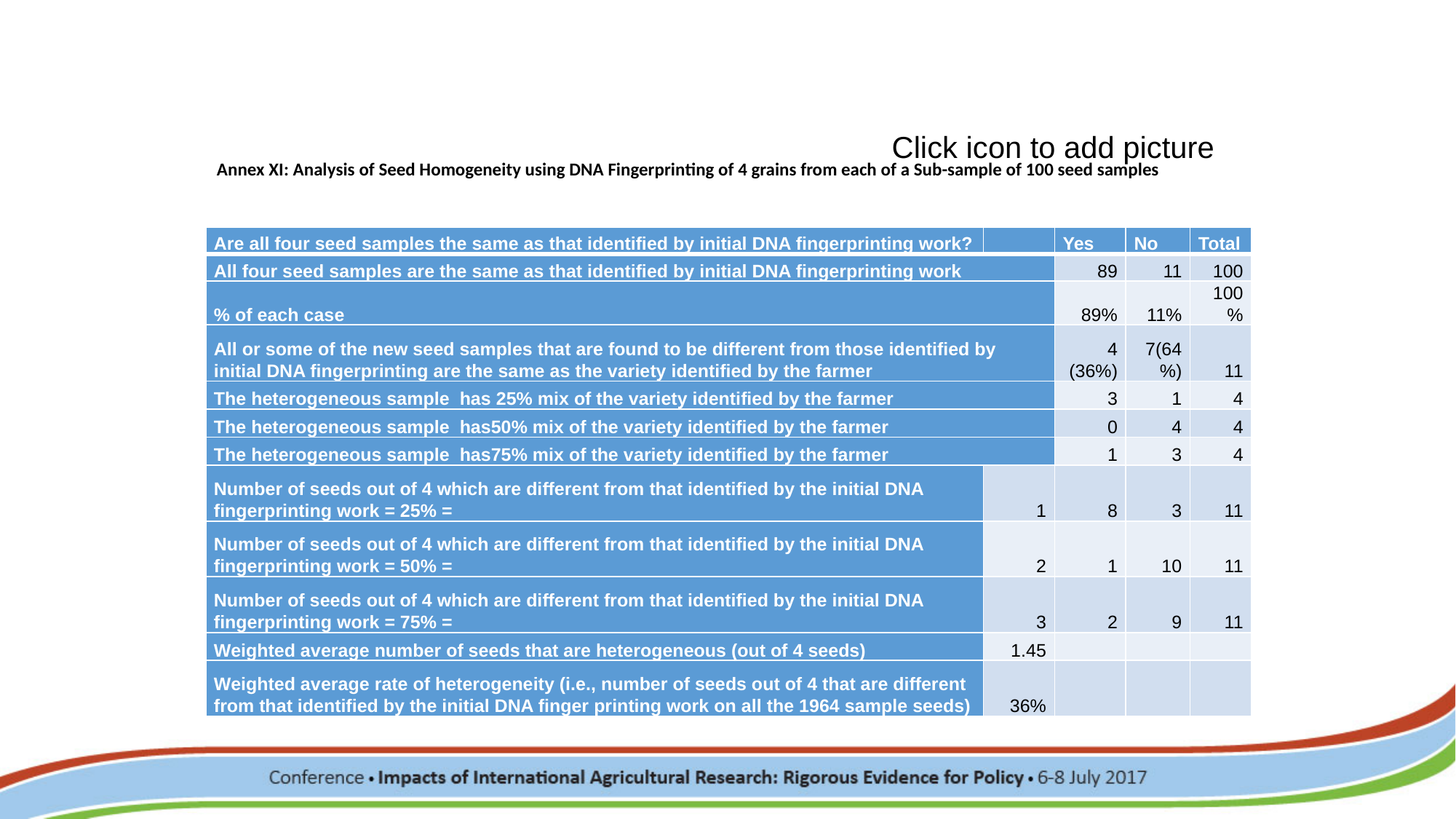

#
Annex XI: Analysis of Seed Homogeneity using DNA Fingerprinting of 4 grains from each of a Sub-sample of 100 seed samples

| Are all four seed samples the same as that identified by initial DNA fingerprinting work? |  | Yes | No | Total |
| --- | --- | --- | --- | --- |
| All four seed samples are the same as that identified by initial DNA fingerprinting work |  | 89 | 11 | 100 |
| % of each case |  | 89% | 11% | 100% |
| All or some of the new seed samples that are found to be different from those identified by initial DNA fingerprinting are the same as the variety identified by the farmer |  | 4 (36%) | 7(64%) | 11 |
| The heterogeneous sample has 25% mix of the variety identified by the farmer |  | 3 | 1 | 4 |
| The heterogeneous sample has50% mix of the variety identified by the farmer |  | 0 | 4 | 4 |
| The heterogeneous sample has75% mix of the variety identified by the farmer |  | 1 | 3 | 4 |
| Number of seeds out of 4 which are different from that identified by the initial DNA fingerprinting work = 25% = | 1 | 8 | 3 | 11 |
| Number of seeds out of 4 which are different from that identified by the initial DNA fingerprinting work = 50% = | 2 | 1 | 10 | 11 |
| Number of seeds out of 4 which are different from that identified by the initial DNA fingerprinting work = 75% = | 3 | 2 | 9 | 11 |
| Weighted average number of seeds that are heterogeneous (out of 4 seeds) | 1.45 |  |  |  |
| Weighted average rate of heterogeneity (i.e., number of seeds out of 4 that are different from that identified by the initial DNA finger printing work on all the 1964 sample seeds) | 36% |  |  |  |